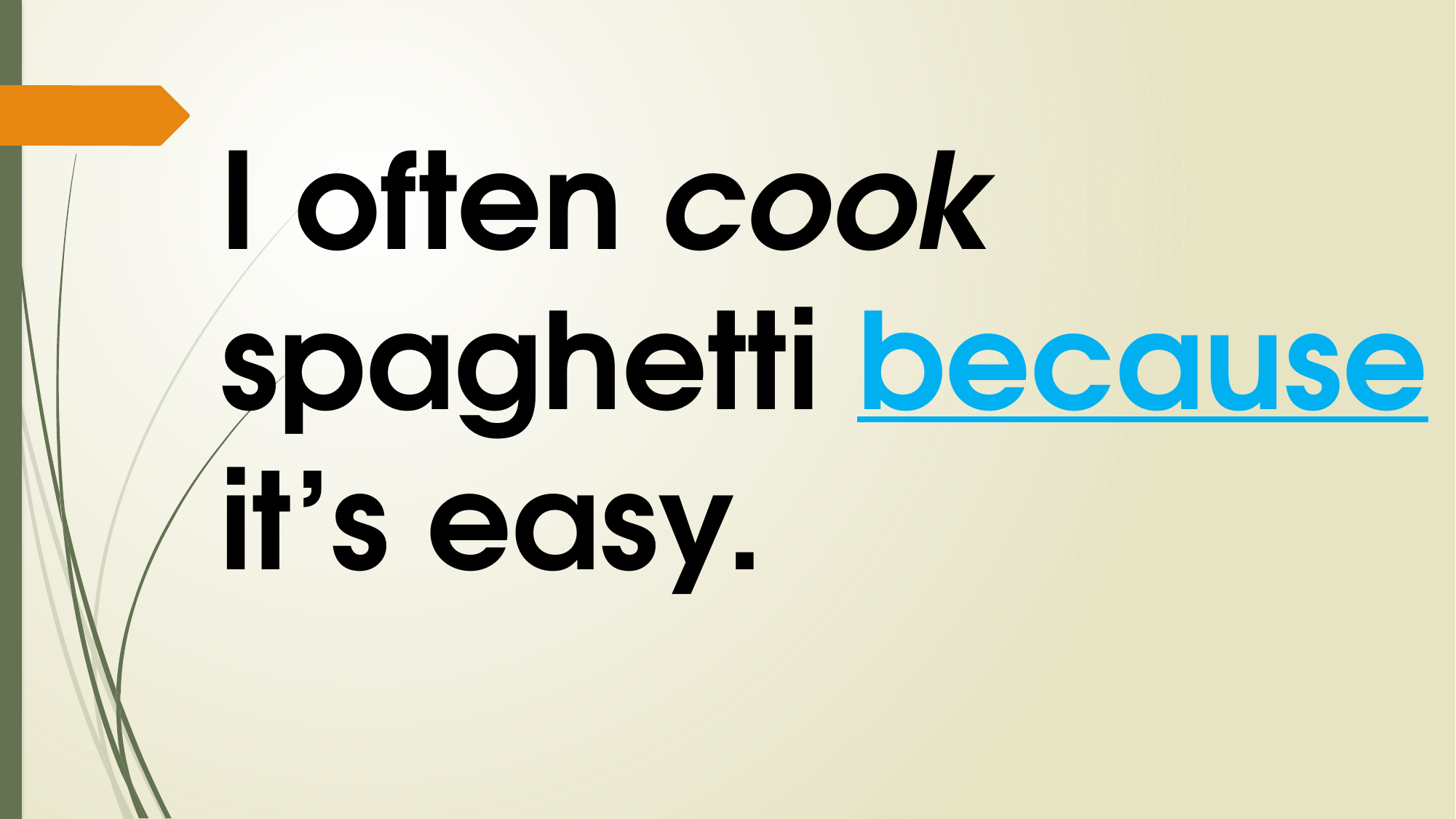

I often cook spaghetti because it’s easy.